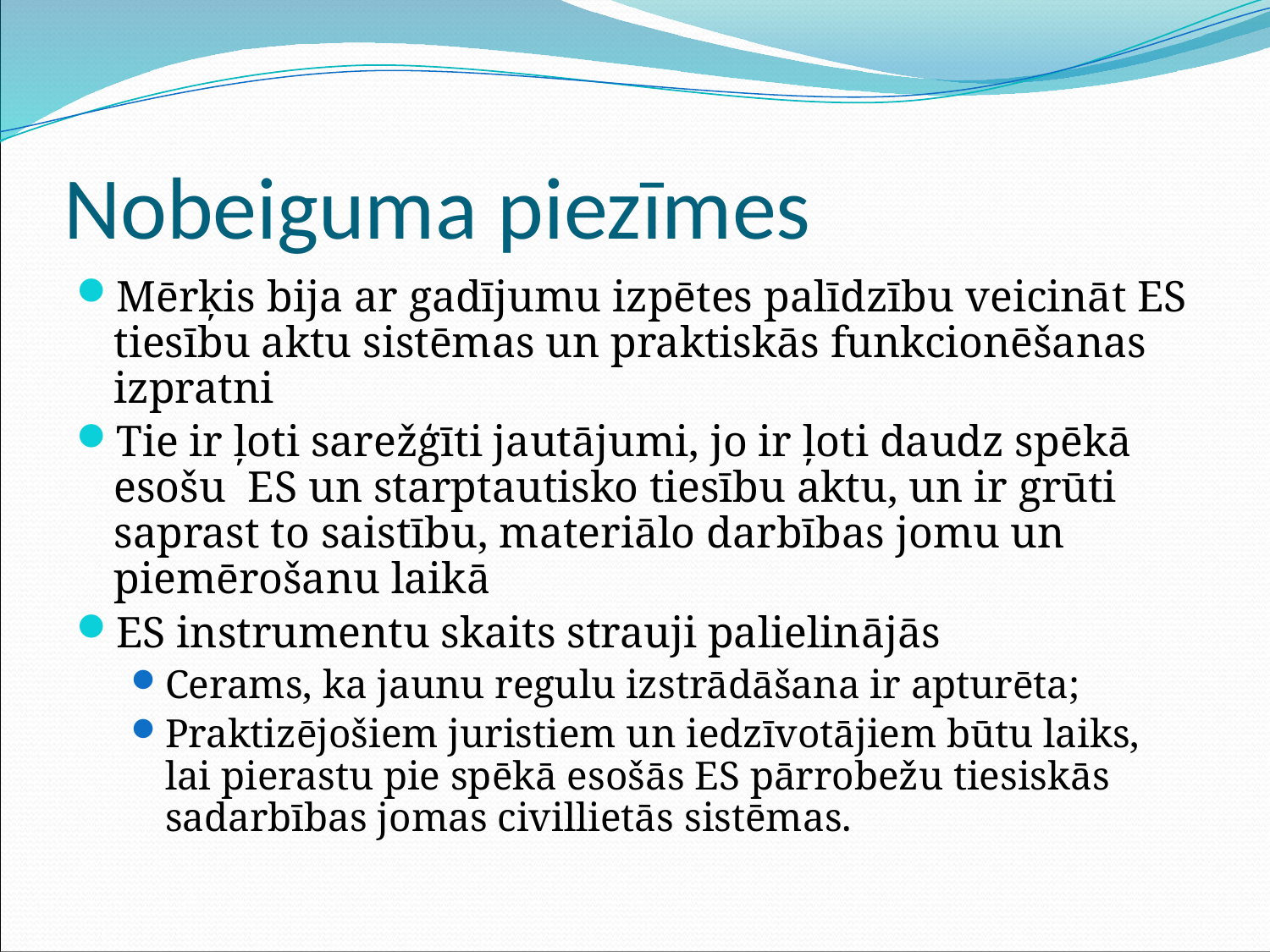

# Nobeiguma piezīmes
Mērķis bija ar gadījumu izpētes palīdzību veicināt ES tiesību aktu sistēmas un praktiskās funkcionēšanas izpratni
Tie ir ļoti sarežģīti jautājumi, jo ir ļoti daudz spēkā esošu  ES un starptautisko tiesību aktu, un ir grūti saprast to saistību, materiālo darbības jomu un piemērošanu laikā
ES instrumentu skaits strauji palielinājās
Cerams, ka jaunu regulu izstrādāšana ir apturēta;
Praktizējošiem juristiem un iedzīvotājiem būtu laiks, lai pierastu pie spēkā esošās ES pārrobežu tiesiskās sadarbības jomas civillietās sistēmas.